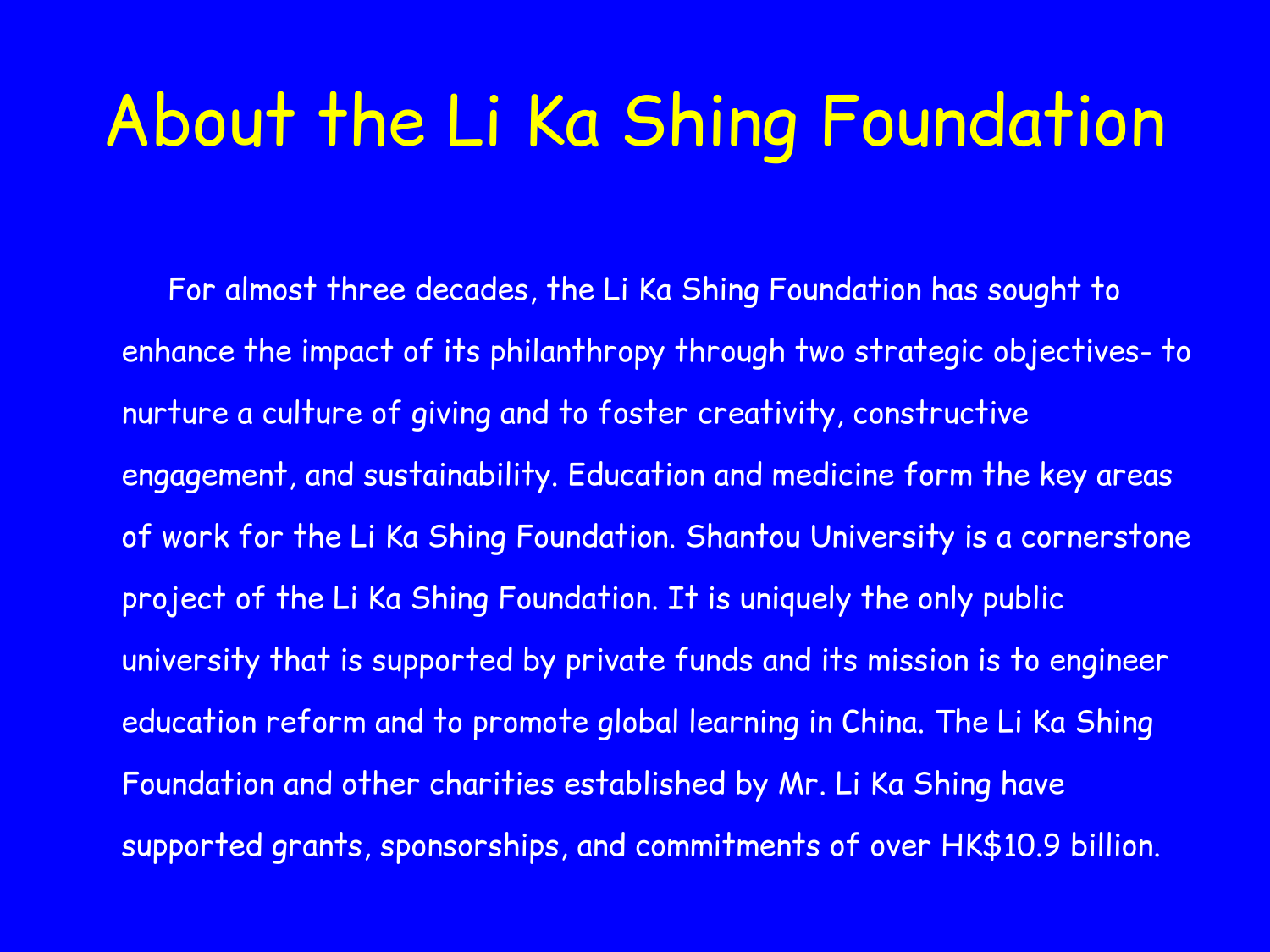

# About the Li Ka Shing Foundation
For almost three decades, the Li Ka Shing Foundation has sought to enhance the impact of its philanthropy through two strategic objectives- to nurture a culture of giving and to foster creativity, constructive engagement, and sustainability. Education and medicine form the key areas of work for the Li Ka Shing Foundation. Shantou University is a cornerstone project of the Li Ka Shing Foundation. It is uniquely the only public university that is supported by private funds and its mission is to engineer education reform and to promote global learning in China. The Li Ka Shing Foundation and other charities established by Mr. Li Ka Shing have supported grants, sponsorships, and commitments of over HK$10.9 billion.